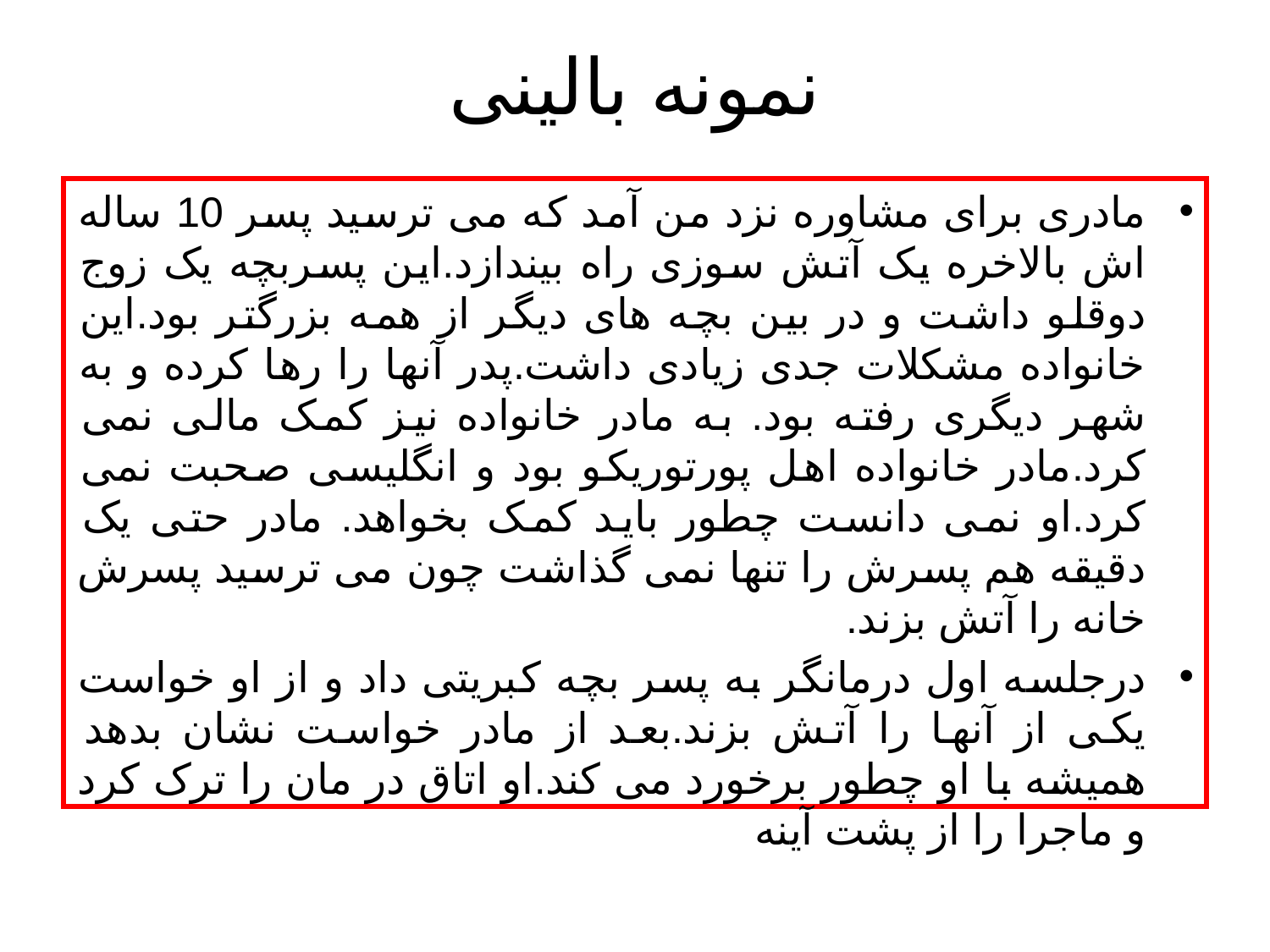

# نمونه بالینی
مادری برای مشاوره نزد من آمد که می ترسید پسر 10 ساله اش بالاخره یک آتش سوزی راه بیندازد.این پسربچه یک زوج دوقلو داشت و در بین بچه های دیگر از همه بزرگتر بود.این خانواده مشکلات جدی زیادی داشت.پدر آنها را رها کرده و به شهر دیگری رفته بود. به مادر خانواده نیز کمک مالی نمی کرد.مادر خانواده اهل پورتوریکو بود و انگلیسی صحبت نمی کرد.او نمی دانست چطور باید کمک بخواهد. مادر حتی یک دقیقه هم پسرش را تنها نمی گذاشت چون می ترسید پسرش خانه را آتش بزند.
درجلسه اول درمانگر به پسر بچه کبریتی داد و از او خواست یکی از آنها را آتش بزند.بعد از مادر خواست نشان بدهد همیشه با او چطور برخورد می کند.او اتاق در مان را ترک کرد و ماجرا را از پشت آینه